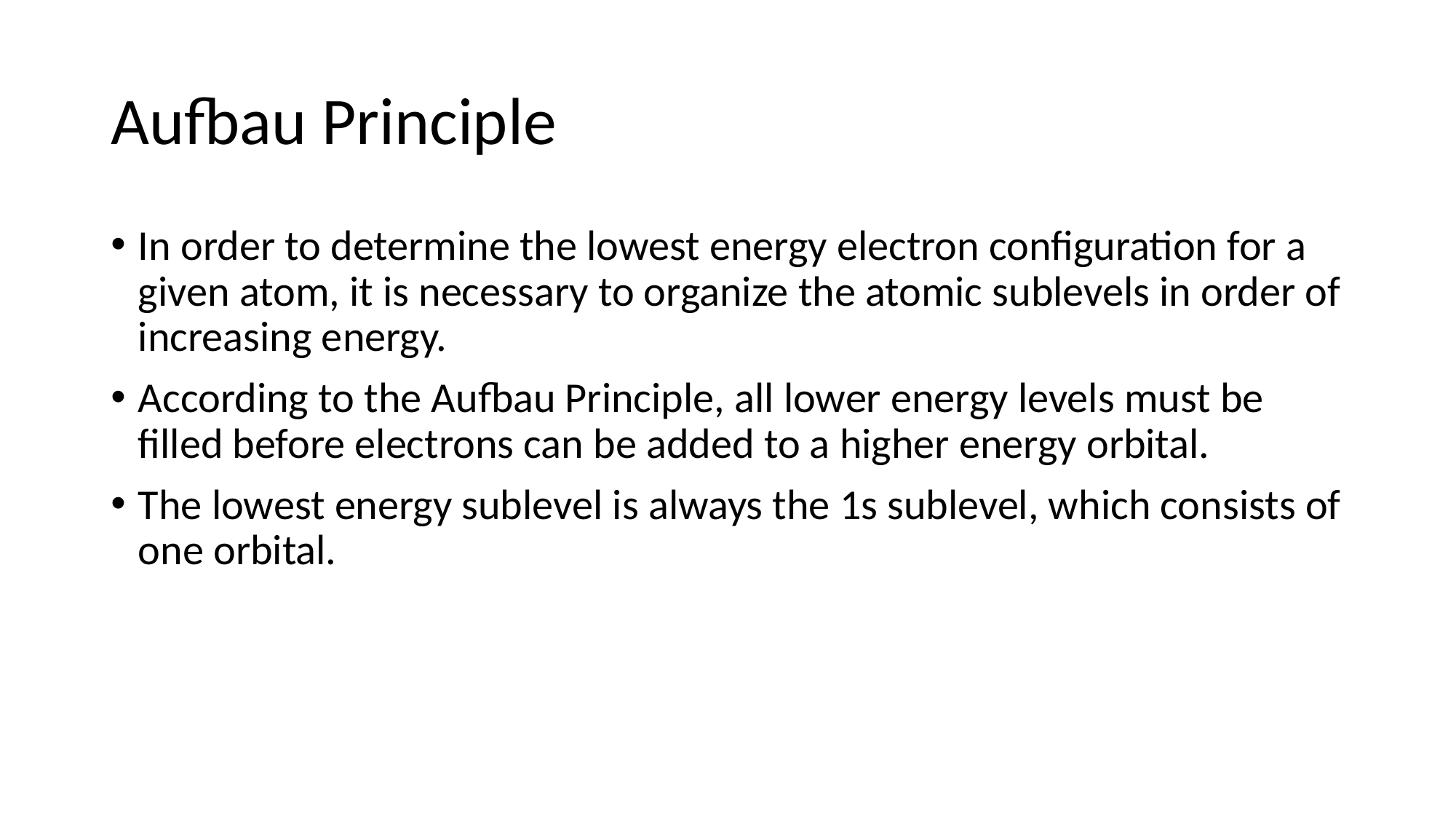

# Aufbau Principle
In order to determine the lowest energy electron configuration for a given atom, it is necessary to organize the atomic sublevels in order of increasing energy.
According to the Aufbau Principle, all lower energy levels must be filled before electrons can be added to a higher energy orbital.
The lowest energy sublevel is always the 1s sublevel, which consists of one orbital.